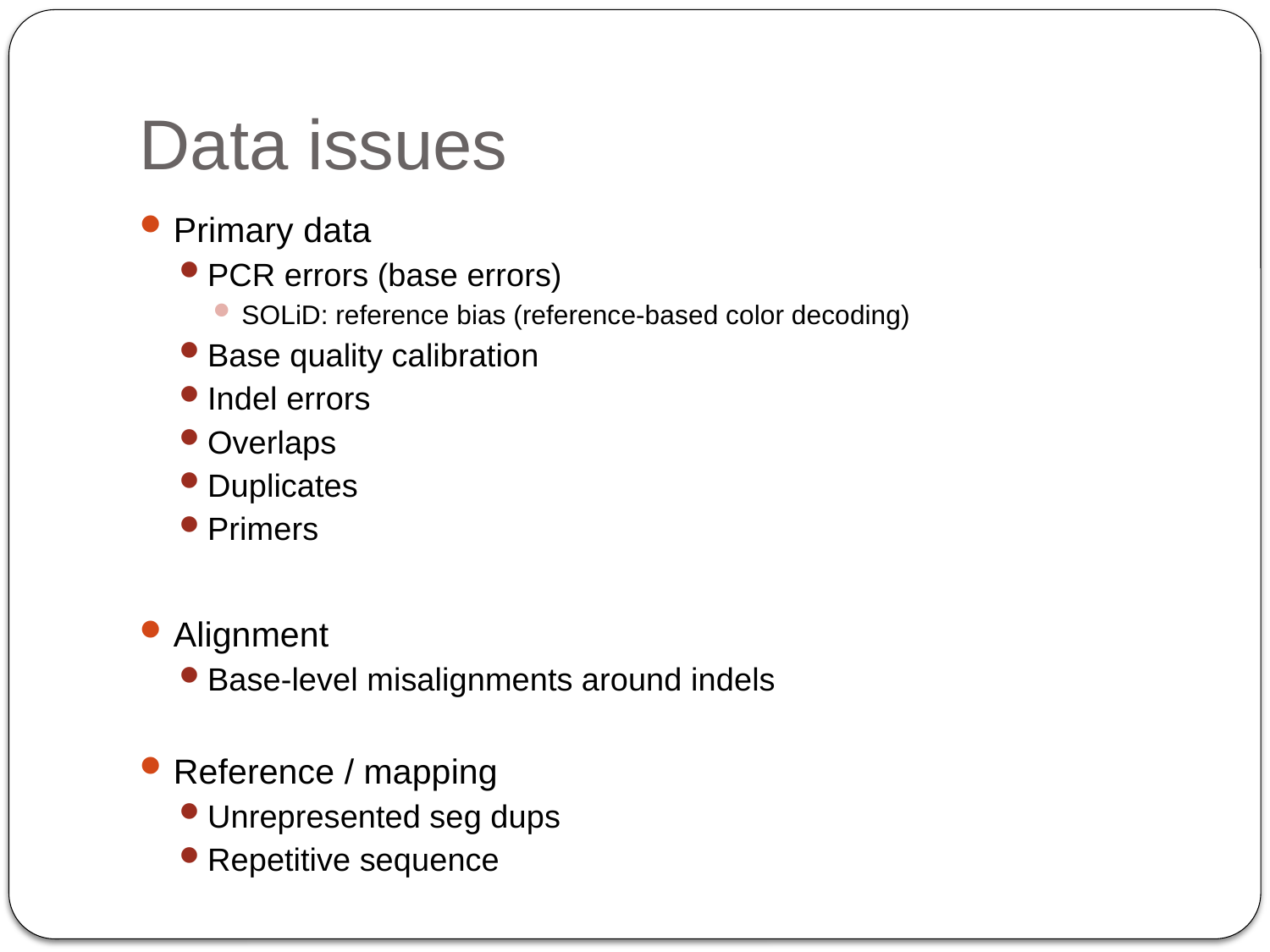

# Data issues
Primary data
PCR errors (base errors)
SOLiD: reference bias (reference-based color decoding)
Base quality calibration
Indel errors
Overlaps
Duplicates
Primers

Alignment
Base-level misalignments around indels

Reference / mapping
Unrepresented seg dups
Repetitive sequence